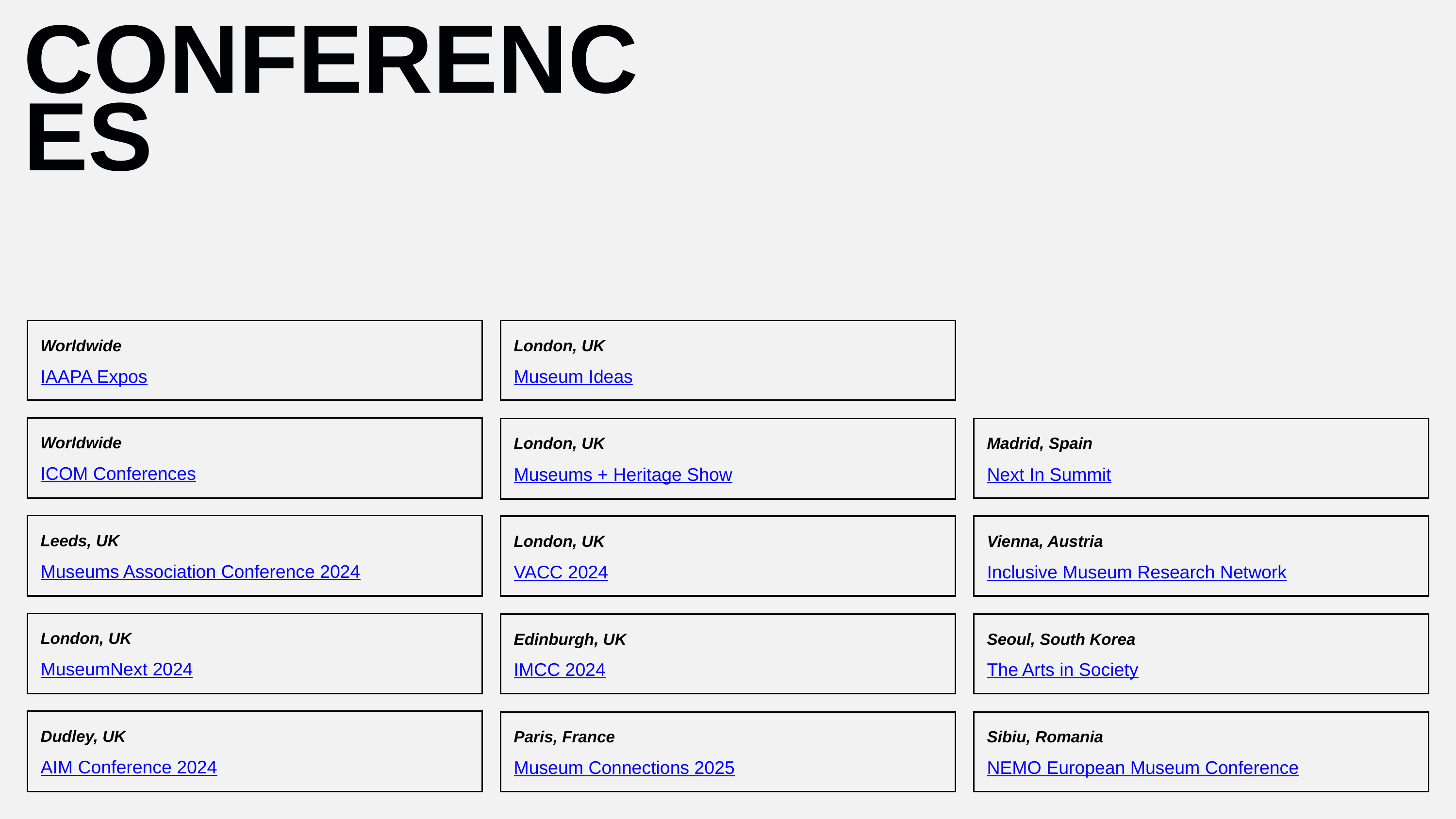

CONFERENCES

Worldwide
London, UK
IAAPA Expos
Museum Ideas

Worldwide
London, UK
Madrid, Spain
ICOM Conferences
Museums + Heritage Show
Next In Summit

Leeds, UK
London, UK
Vienna, Austria
Museums Association Conference 2024
VACC 2024
Inclusive Museum Research Network

London, UK
Edinburgh, UK
Seoul, South Korea
MuseumNext 2024
IMCC 2024
The Arts in Society

Dudley, UK
Paris, France
Sibiu, Romania
AIM Conference 2024
Museum Connections 2025
NEMO European Museum Conference